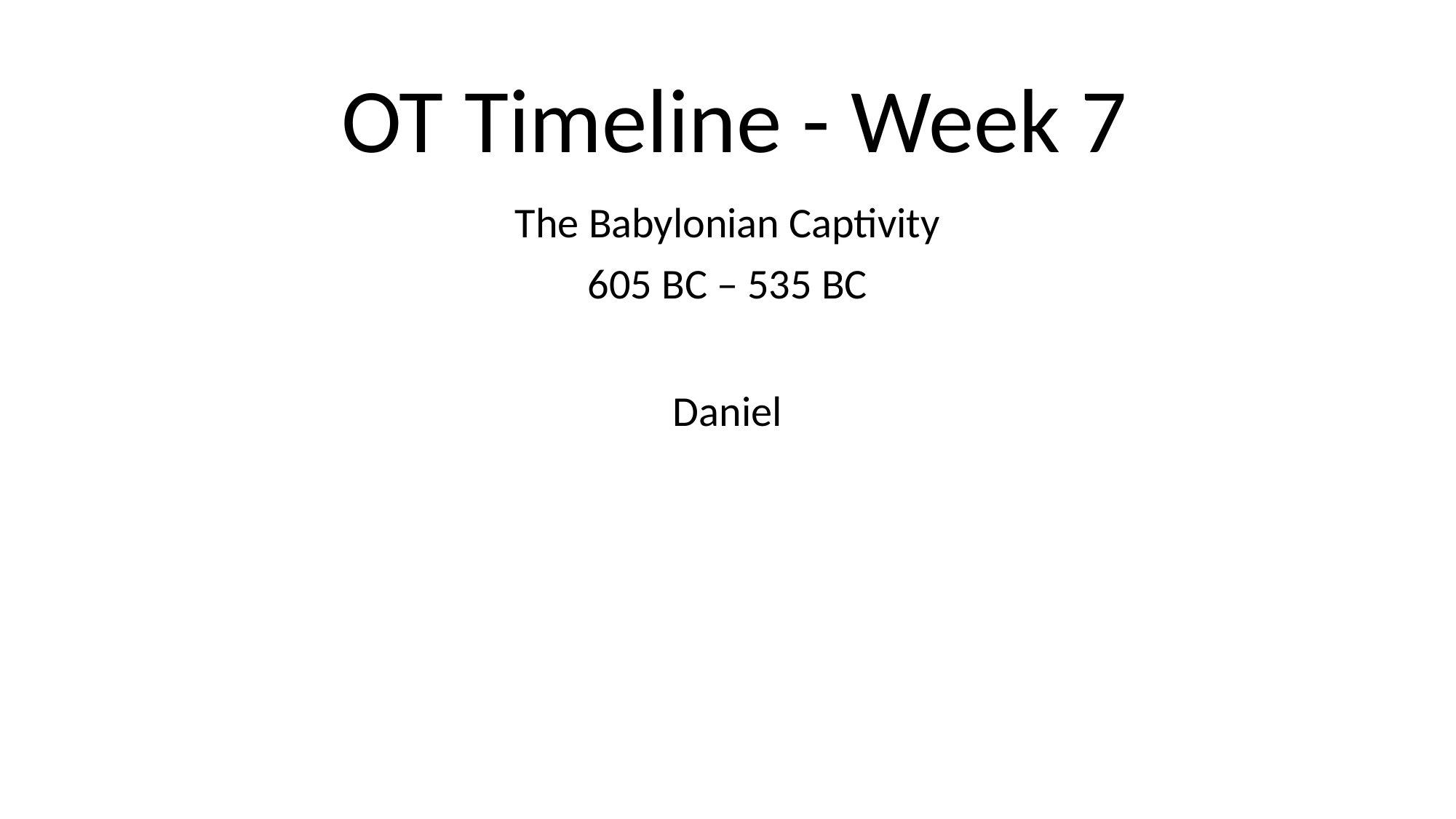

# OT Timeline - Week 7
The Babylonian Captivity
605 BC – 535 BC
Daniel